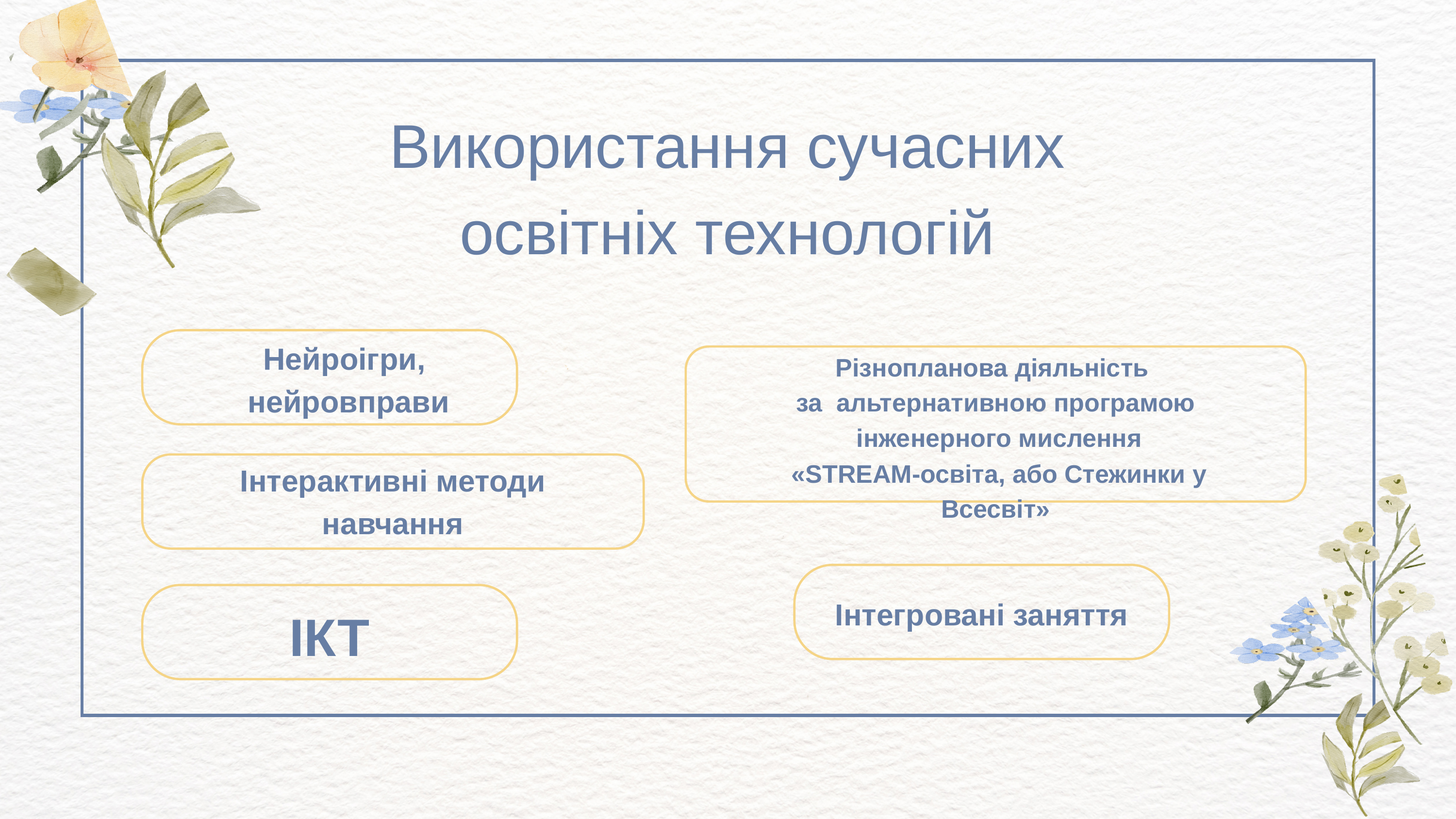

Використання сучасних
освітніх технологій

Нейроігри,
 нейровправи
Різнопланова діяльність
за  альтернативною програмою
 інженерного мислення
 «STREAM-освіта, або Стежинки у Всесвіт»

Інтерактивні методи навчання

Інтегровані заняття
ІКТ